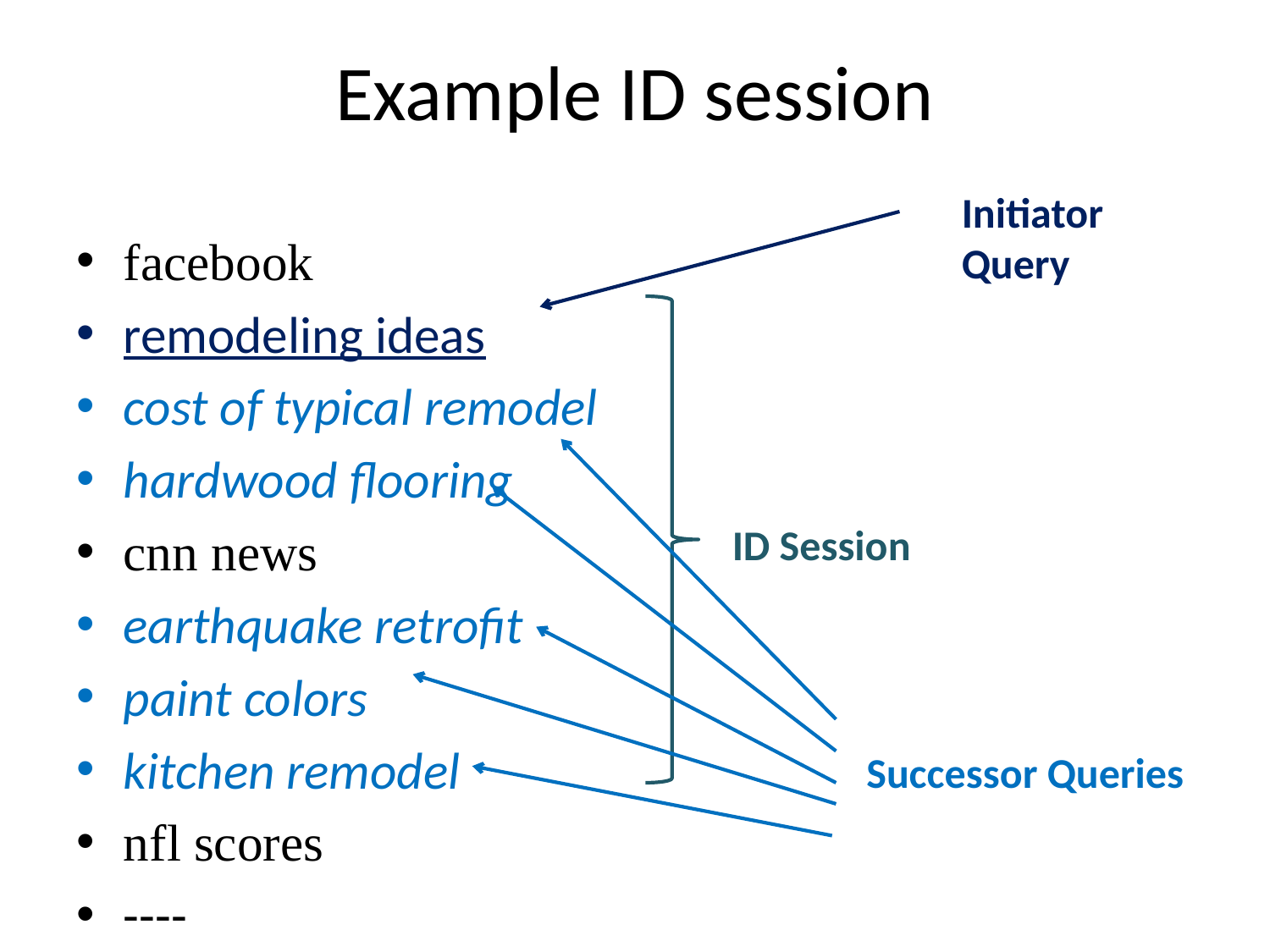

# Example ID session
Initiator Query
facebook
remodeling ideas
cost of typical remodel
hardwood flooring
cnn news
earthquake retrofit
paint colors
kitchen remodel
nfl scores
----

ID Session
Successor Queries